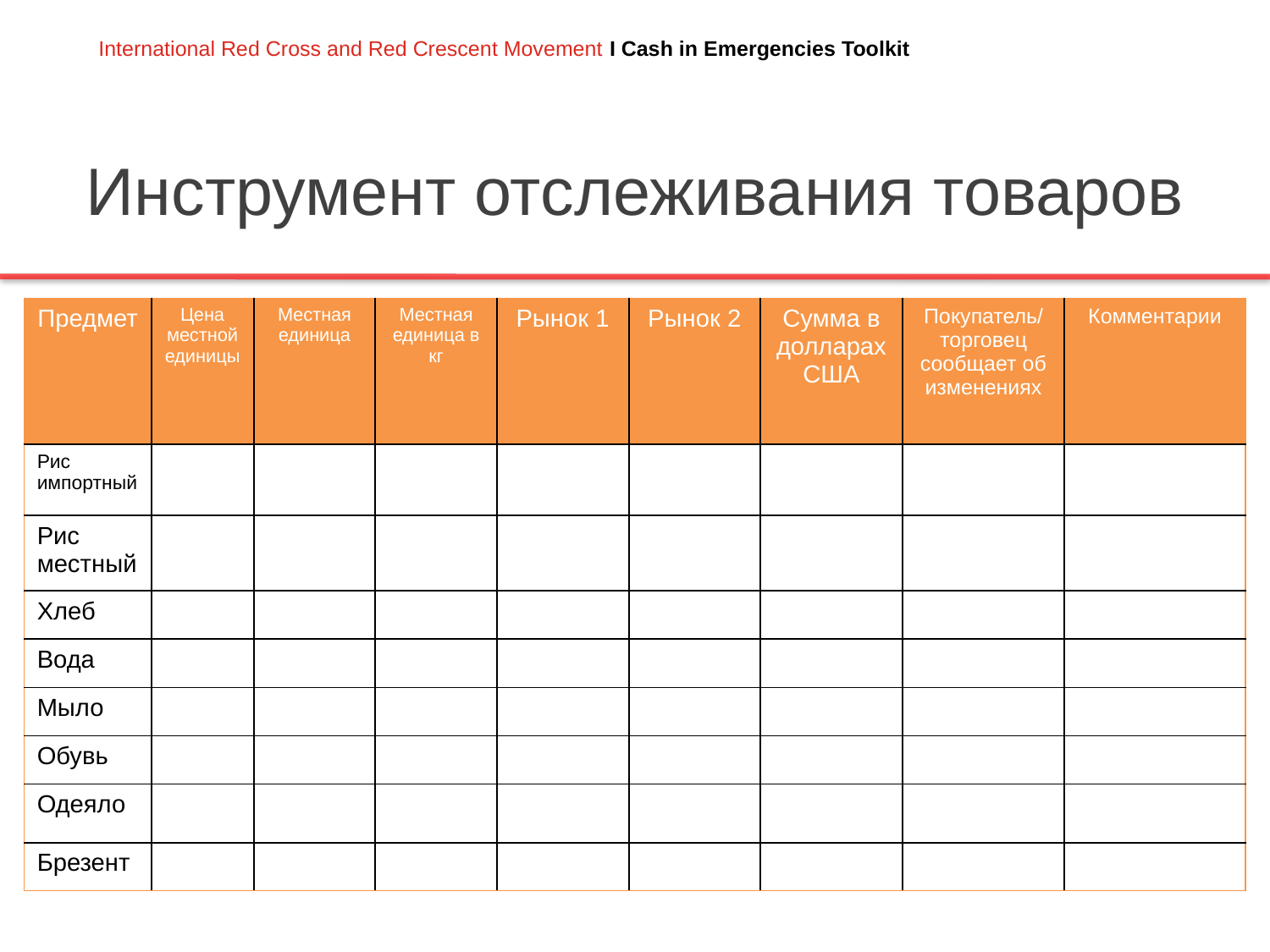

# Инструмент отслеживания товаров
| Предмет | Цена местной единицы | Местная единица | Местная единица в кг | Рынок 1 | Рынок 2 | Сумма в долларах США | Покупатель/торговец сообщает об изменениях | Комментарии |
| --- | --- | --- | --- | --- | --- | --- | --- | --- |
| Рис импортный |  |  |  |  |  |  |  |  |
| Рис местный |  |  |  |  |  |  |  |  |
| Хлеб |  |  |  |  |  |  |  |  |
| Вода |  |  |  |  |  |  |  |  |
| Мыло |  |  |  |  |  |  |  |  |
| Обувь |  |  |  |  |  |  |  |  |
| Одеяло |  |  |  |  |  |  |  |  |
| Брезент |  |  |  |  |  |  |  |  |